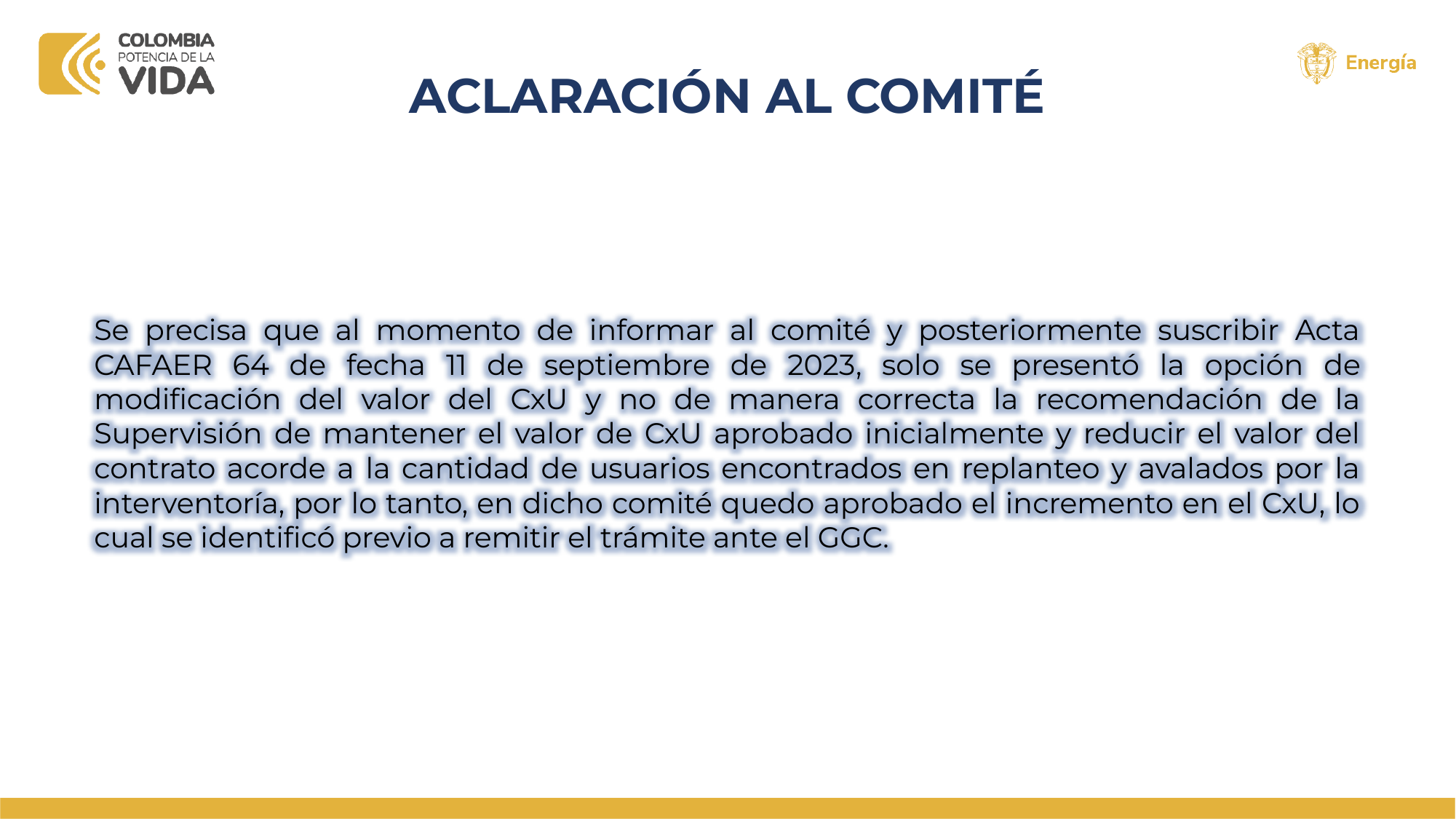

# ACLARACIÓN AL COMITÉ
Se precisa que al momento de informar al comité y posteriormente suscribir Acta CAFAER 64 de fecha 11 de septiembre de 2023, solo se presentó la opción de modificación del valor del CxU y no de manera correcta la recomendación de la Supervisión de mantener el valor de CxU aprobado inicialmente y reducir el valor del contrato acorde a la cantidad de usuarios encontrados en replanteo y avalados por la interventoría, por lo tanto, en dicho comité quedo aprobado el incremento en el CxU, lo cual se identificó previo a remitir el trámite ante el GGC.